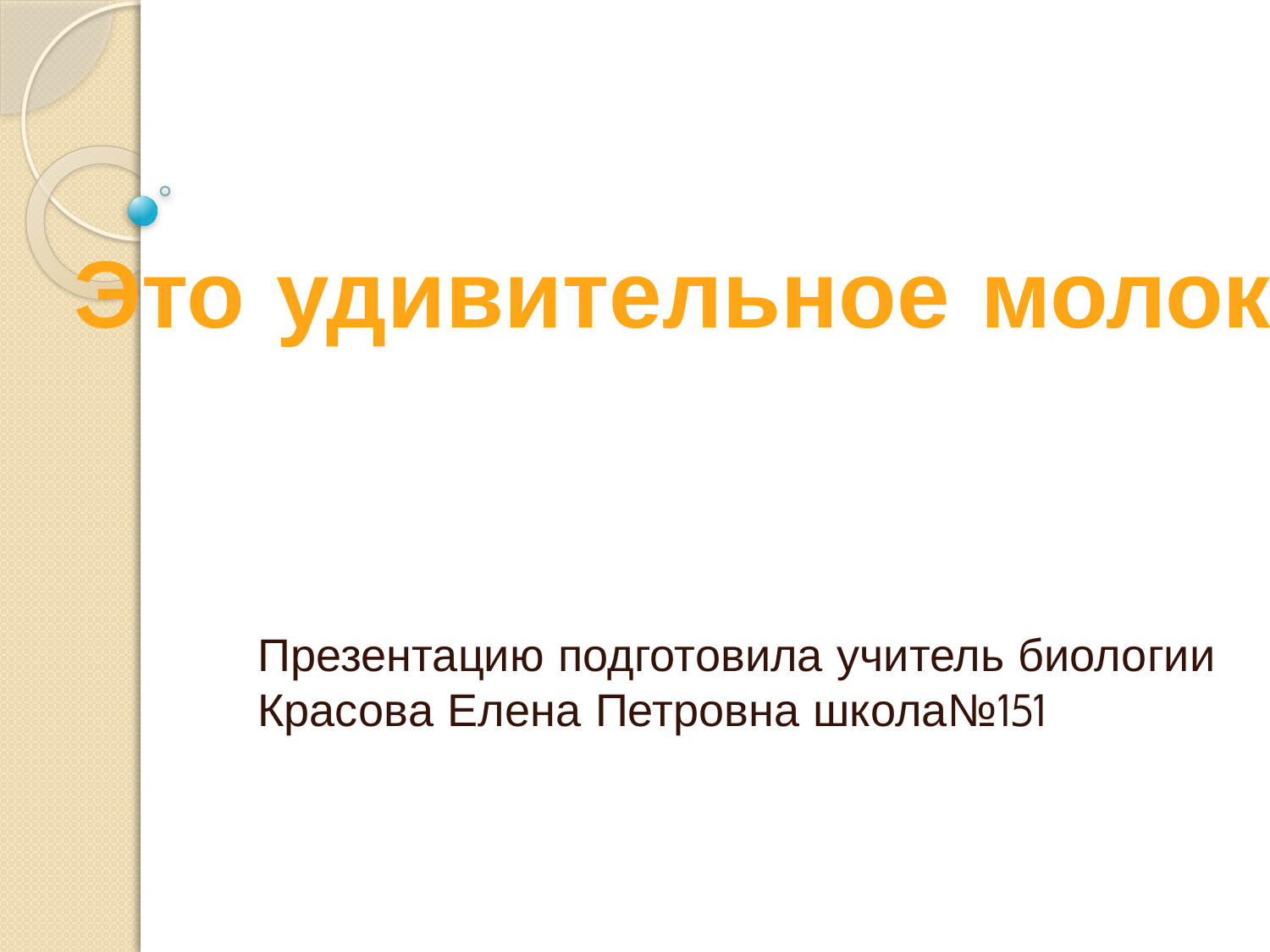

Это удивительное молоко
Презентацию подготовила учитель биологии Красова Елена Петровна школа№151